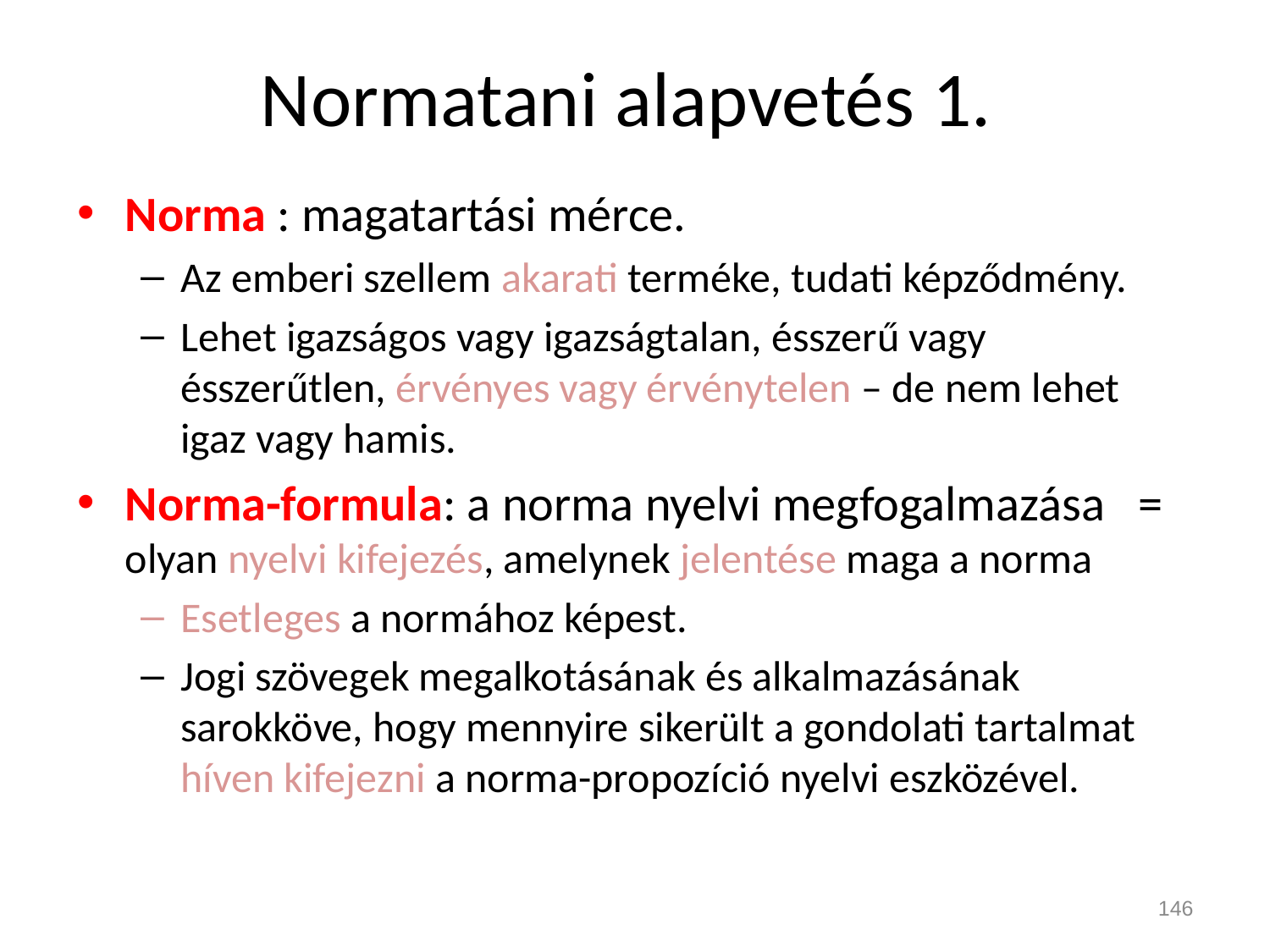

# Normatani alapvetés 1.
Norma : magatartási mérce.
Az emberi szellem akarati terméke, tudati képződmény.
Lehet igazságos vagy igazságtalan, ésszerű vagy ésszerűtlen, érvényes vagy érvénytelen – de nem lehet igaz vagy hamis.
Norma-formula: a norma nyelvi megfogalmazása   = olyan nyelvi kifejezés, amelynek jelentése maga a norma
Esetleges a normához képest.
Jogi szövegek megalkotásának és alkalmazásának sarokköve, hogy mennyire sikerült a gondolati tartalmat híven kifejezni a norma-propozíció nyelvi eszközével.
146